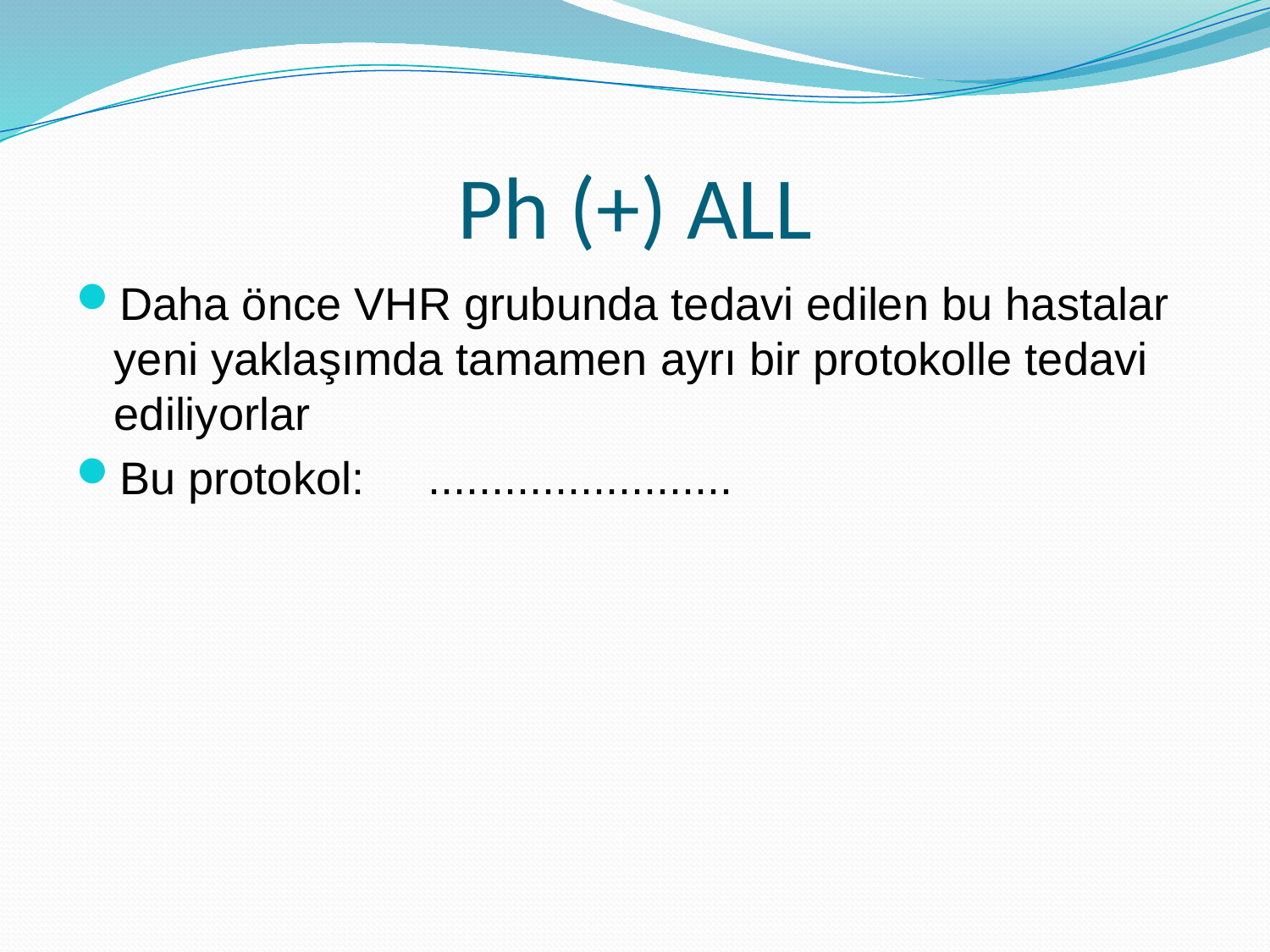

# Ph (+) ALL
Daha önce VHR grubunda tedavi edilen bu hastalar  yeni yaklaşımda tamamen ayrı bir protokolle tedavi ediliyorlar
Bu protokol:     ........................